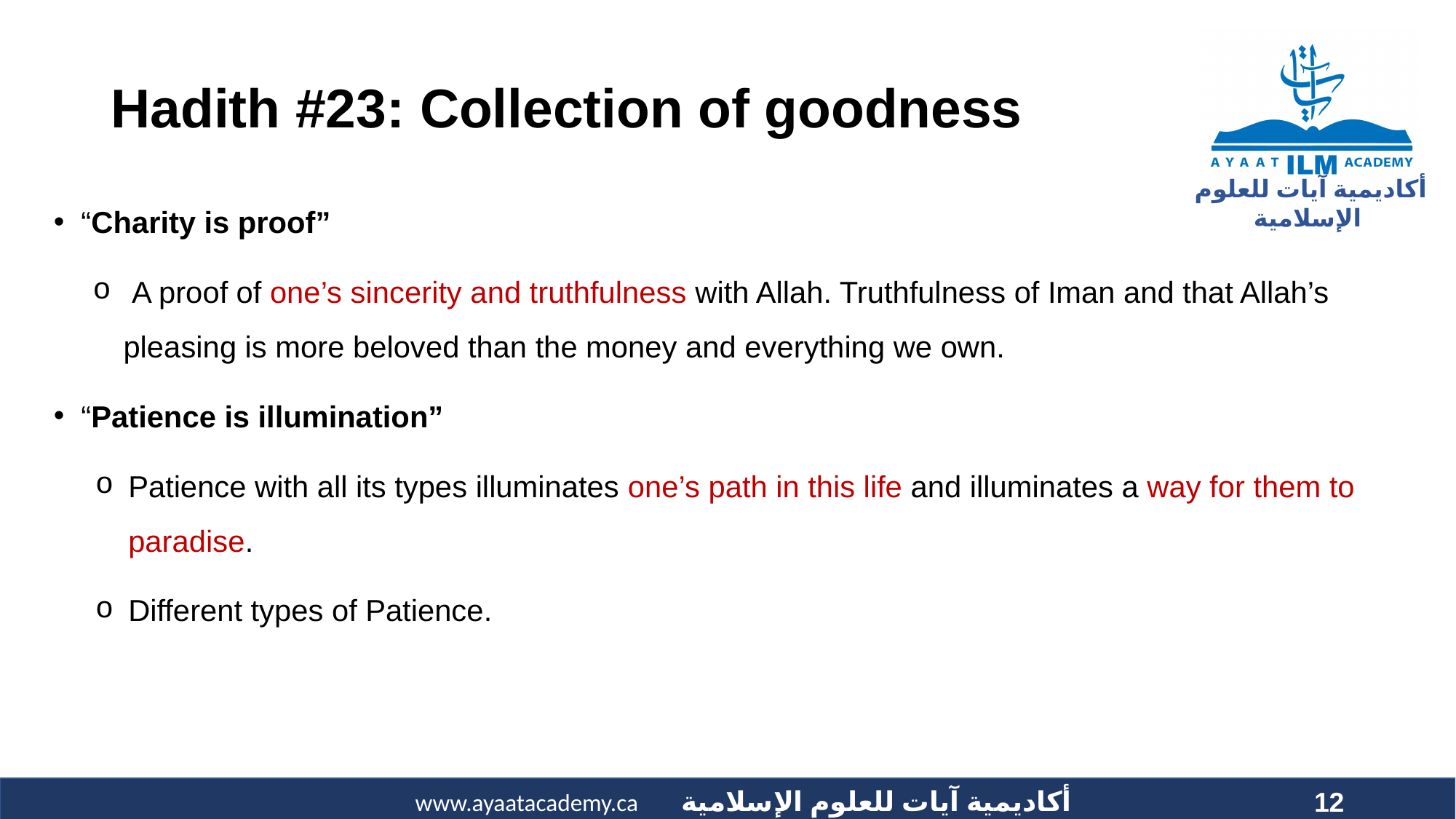

# Hadith #23: Collection of goodness
“Charity is proof”
 A proof of one’s sincerity and truthfulness with Allah. Truthfulness of Iman and that Allah’s pleasing is more beloved than the money and everything we own.
“Patience is illumination”
Patience with all its types illuminates one’s path in this life and illuminates a way for them to paradise.
Different types of Patience.
12